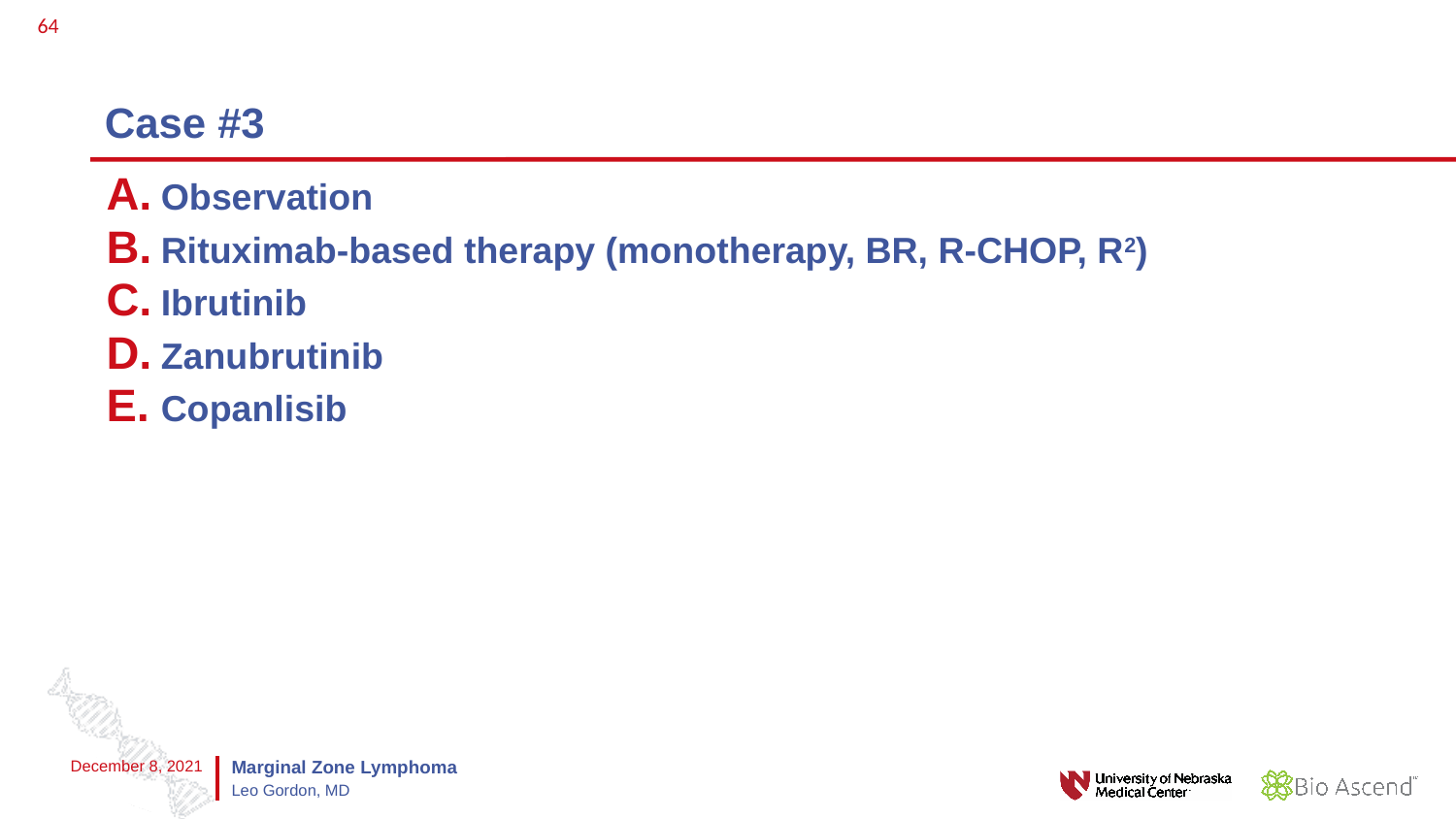

64
# Case #3
Observation
Rituximab-based therapy (monotherapy, BR, R-CHOP, R2)
Ibrutinib
Zanubrutinib
Copanlisib